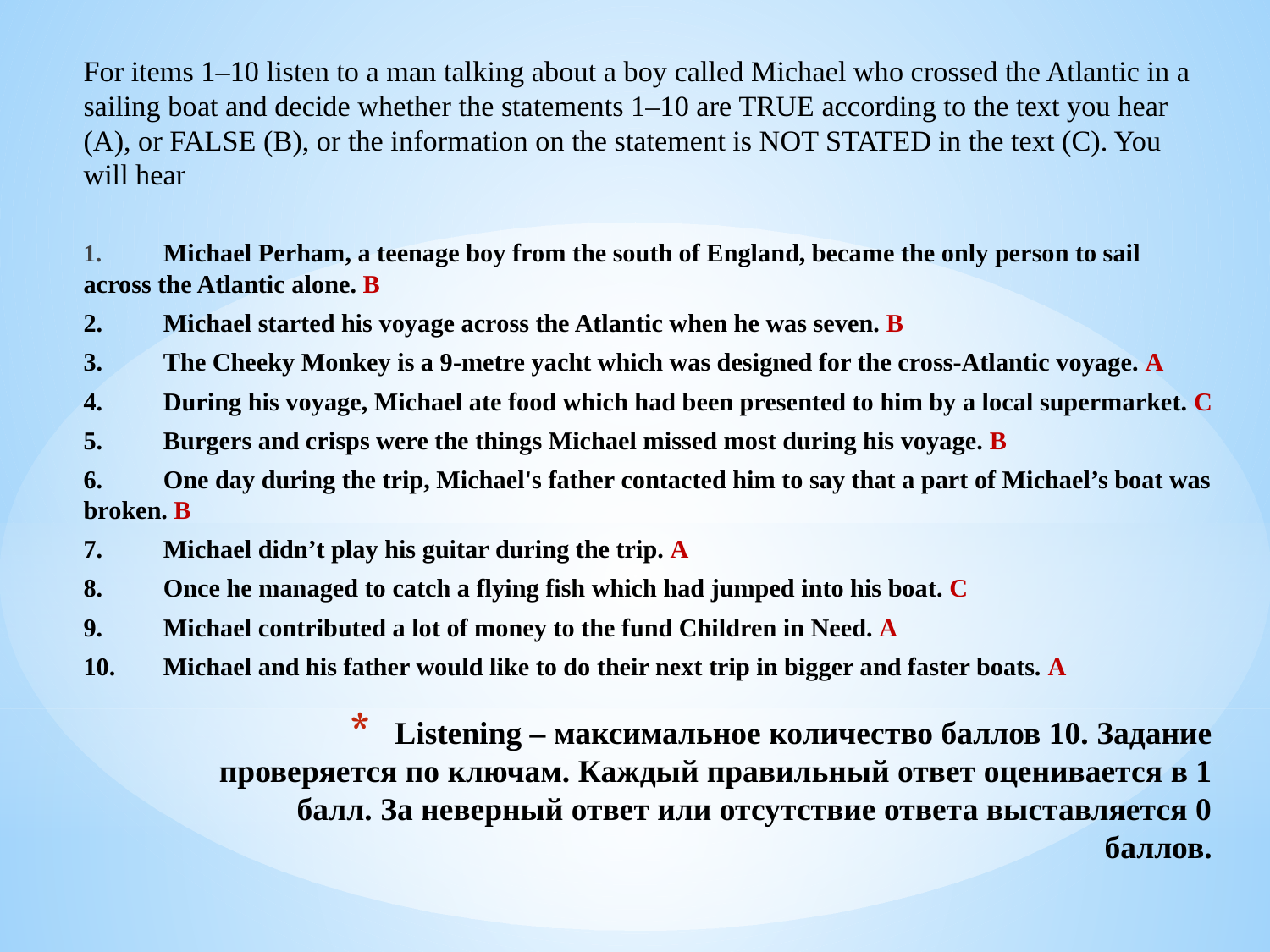

For items 1–10 listen to a man talking about a boy called Michael who crossed the Atlantic in a sailing boat and decide whether the statements 1–10 are TRUE according to the text you hear (A), or FALSE (B), or the information on the statement is NOT STATED in the text (C). You will hear

1.	Michael Perham, a teenage boy from the south of England, became the only person to sail across the Atlantic alone. B
2.	Michael started his voyage across the Atlantic when he was seven. B
3.	The Cheeky Monkey is a 9-metre yacht which was designed for the cross-Atlantic voyage. A
4.	During his voyage, Michael ate food which had been presented to him by a local supermarket. C
5.	Burgers and crisps were the things Michael missed most during his voyage. B
6.	One day during the trip, Michael's father contacted him to say that a part of Michael’s boat was broken. B
7.	Michael didn’t play his guitar during the trip. A
8.	Once he managed to catch a flying fish which had jumped into his boat. C
9.	Michael contributed a lot of money to the fund Children in Need. A
10.	Michael and his father would like to do their next trip in bigger and faster boats. A

# Listening – максимальное количество баллов 10. Задание проверяется по ключам. Каждый правильный ответ оценивается в 1 балл. За неверный ответ или отсутствие ответа выставляется 0 баллов.